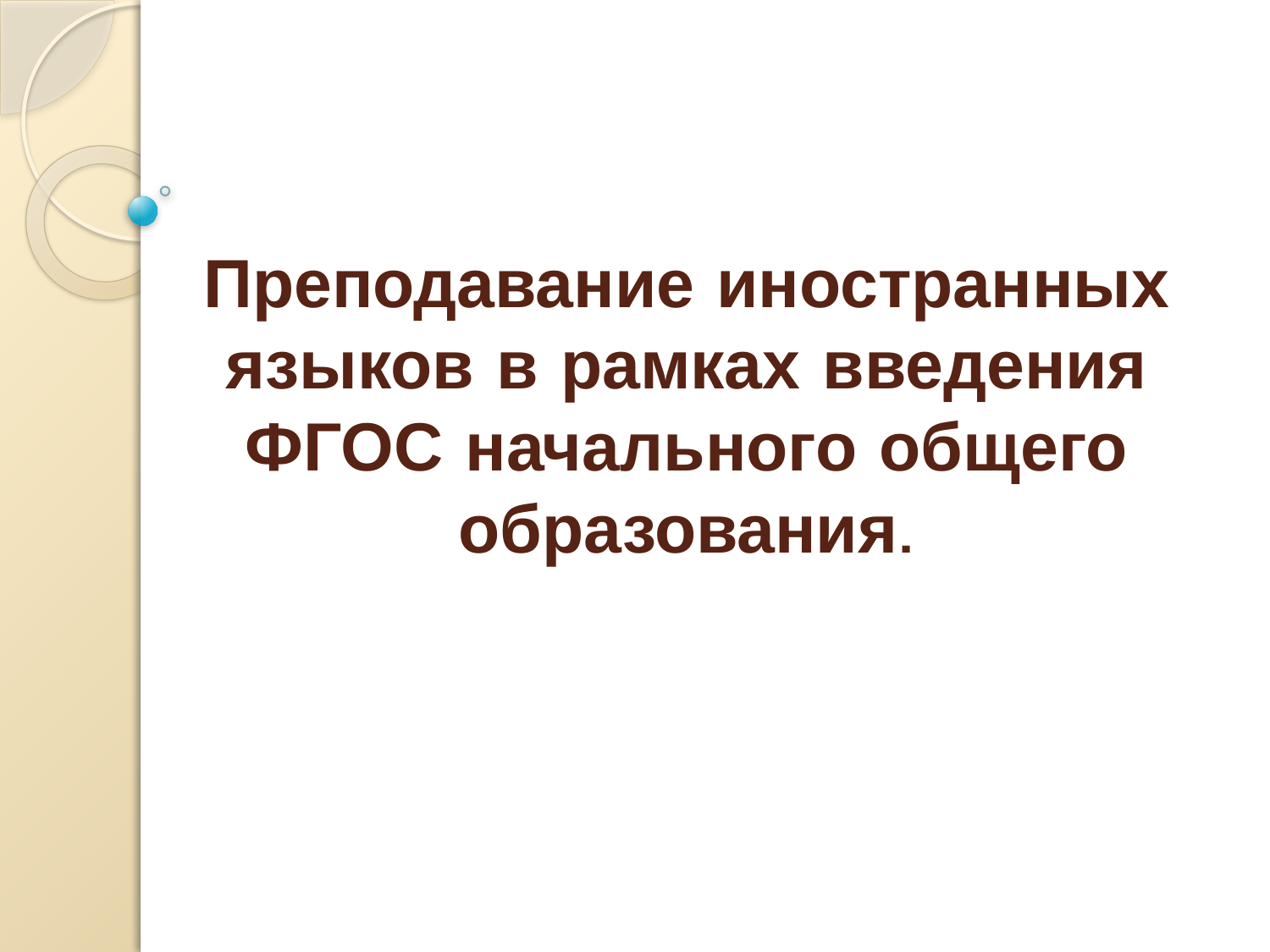

# Преподавание иностранных языков в рамках введения ФГОС начального общего образования.